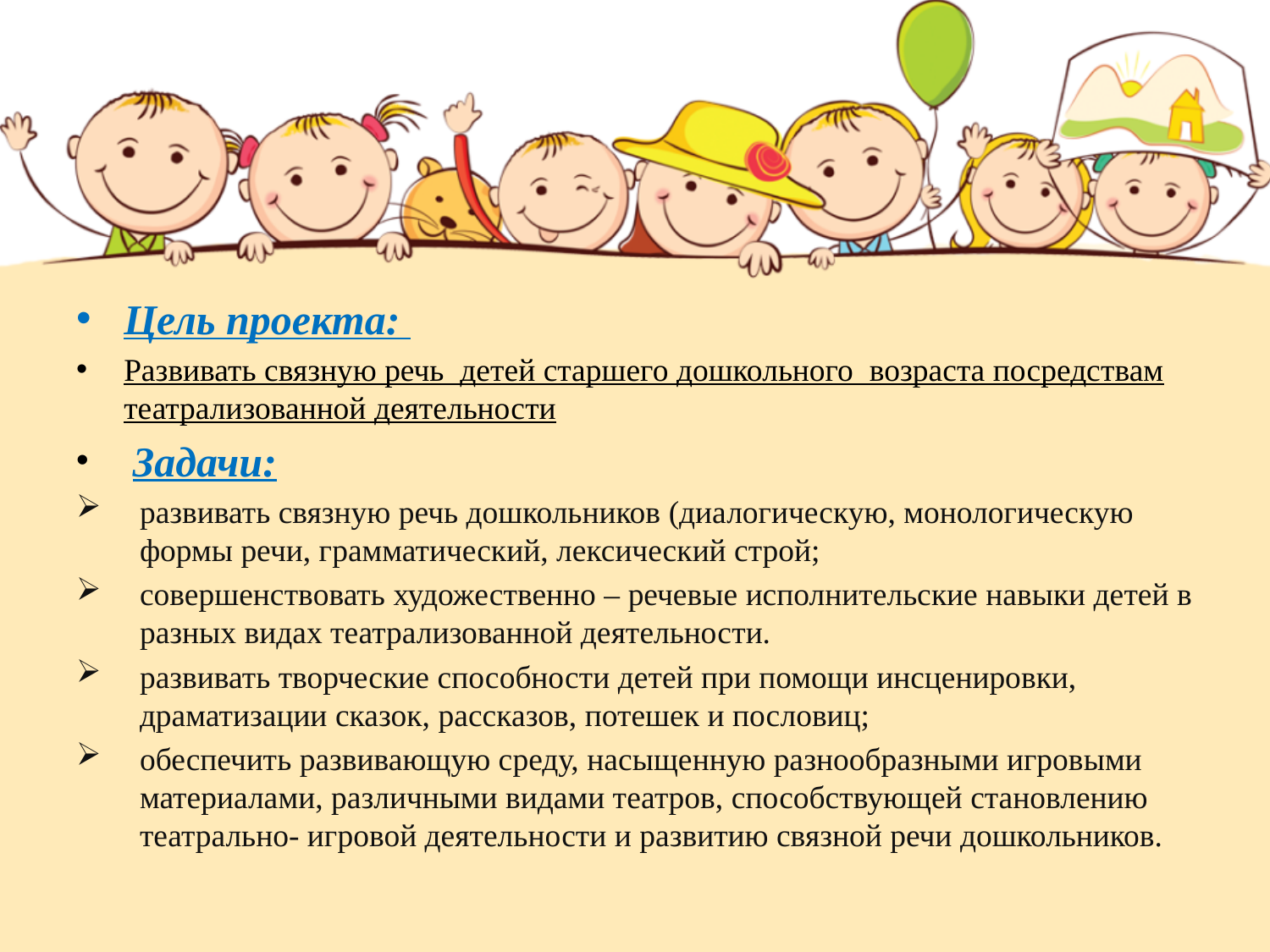

Цель проекта:
Развивать связную речь  детей старшего дошкольного  возраста посредствам театрализованной деятельности
 Задачи:
развивать связную речь дошкольников (диалогическую, монологическую формы речи, грамматический, лексический строй;
совершенствовать художественно – речевые исполнительские навыки детей в разных видах театрализованной деятельности.
развивать творческие способности детей при помощи инсценировки, драматизации сказок, рассказов, потешек и пословиц;
обеспечить развивающую среду, насыщенную разнообразными игровыми материалами, различными видами театров, способствующей становлению театрально- игровой деятельности и развитию связной речи дошкольников.